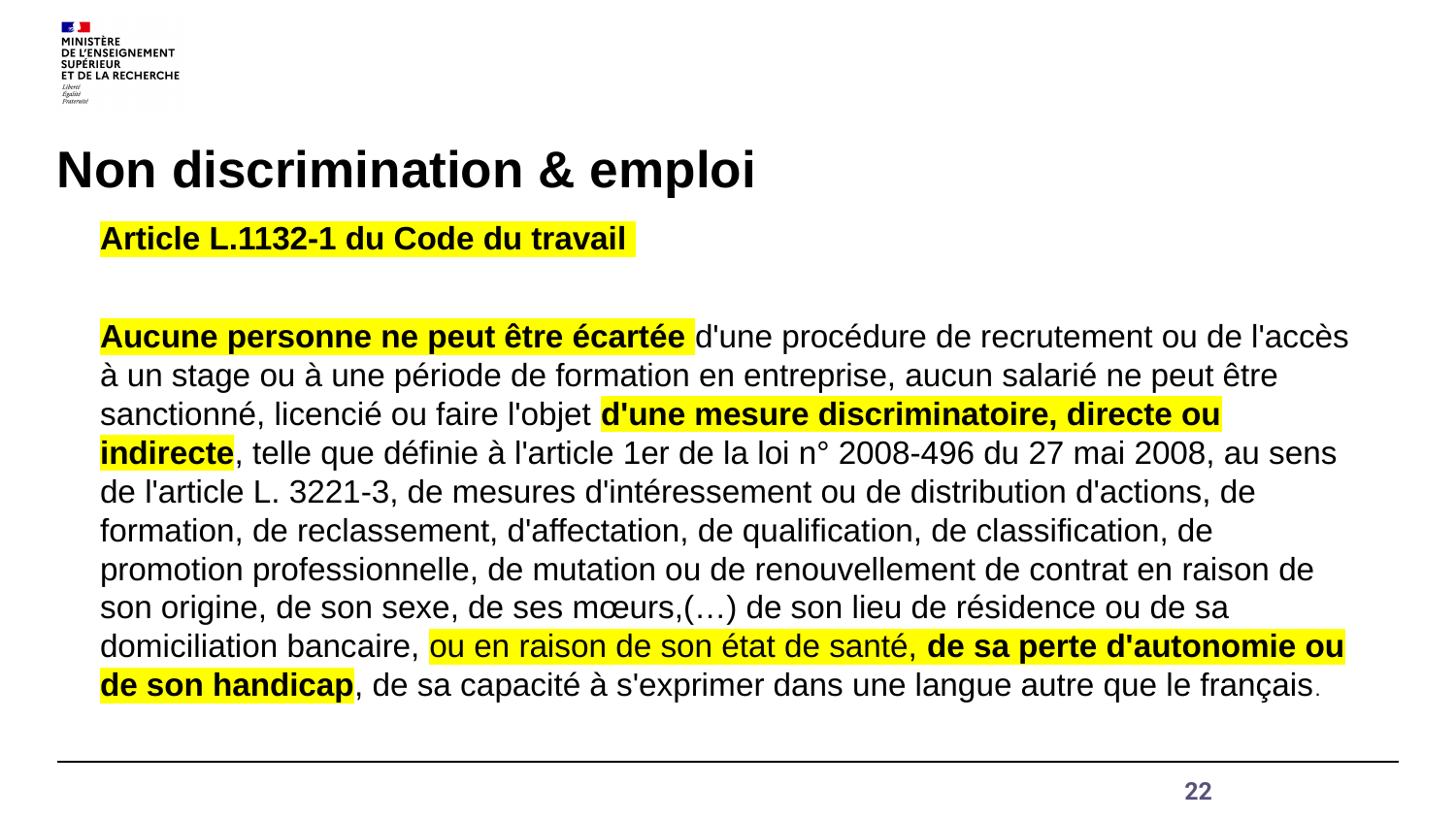

# Non discrimination & emploi
Article L.1132-1 du Code du travail

Aucune personne ne peut être écartée d'une procédure de recrutement ou de l'accès à un stage ou à une période de formation en entreprise, aucun salarié ne peut être sanctionné, licencié ou faire l'objet d'une mesure discriminatoire, directe ou indirecte, telle que définie à l'article 1er de la loi n° 2008-496 du 27 mai 2008, au sens de l'article L. 3221-3, de mesures d'intéressement ou de distribution d'actions, de formation, de reclassement, d'affectation, de qualification, de classification, de promotion professionnelle, de mutation ou de renouvellement de contrat en raison de son origine, de son sexe, de ses mœurs,(…) de son lieu de résidence ou de sa domiciliation bancaire, ou en raison de son état de santé, de sa perte d'autonomie ou de son handicap, de sa capacité à s'exprimer dans une langue autre que le français.
mai-juin 2023 - MP Toubhans

22